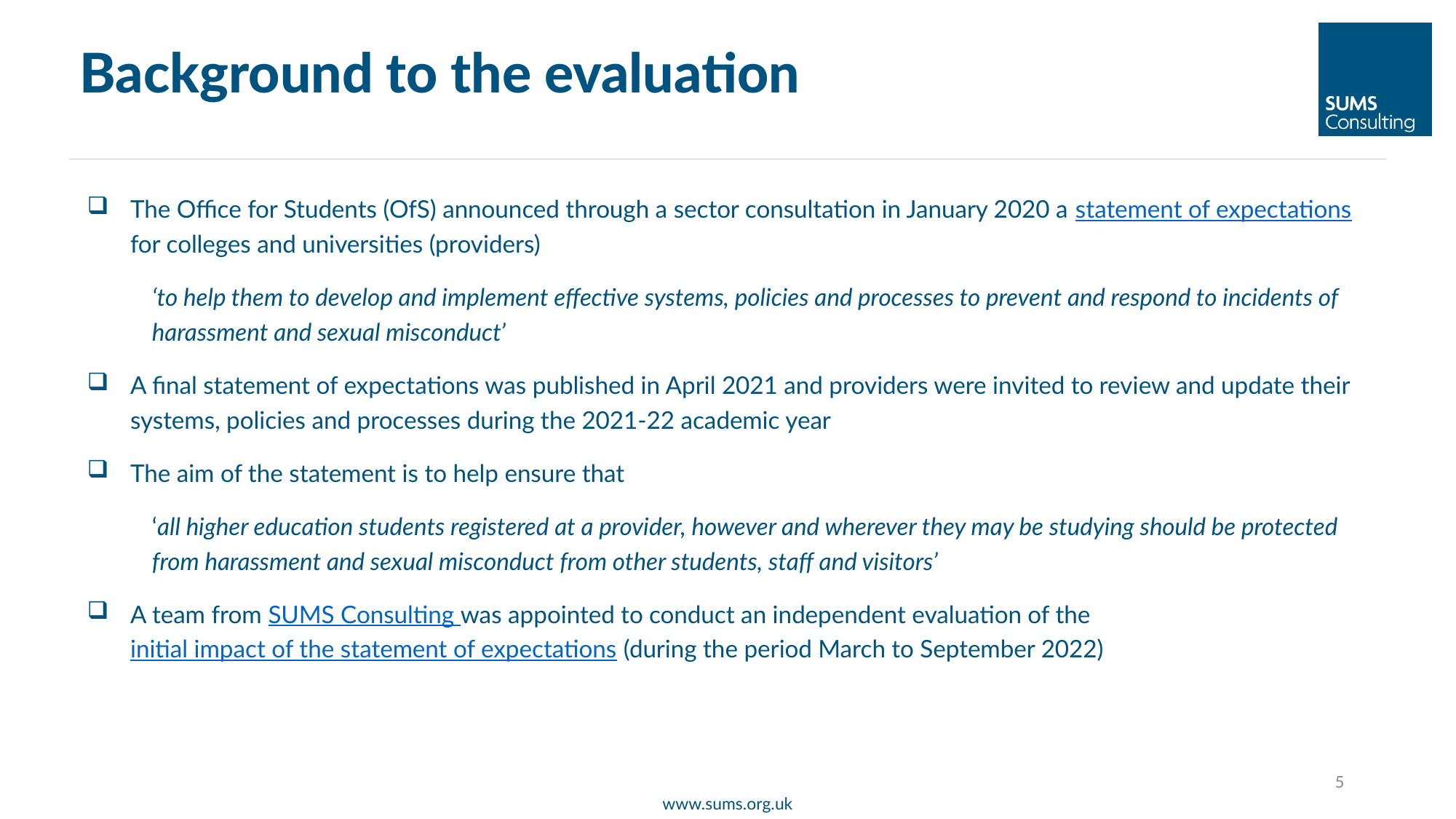

Background to the evaluation
The Office for Students (OfS) announced through a sector consultation in January 2020 a statement of expectations for colleges and universities (providers)
‘to help them to develop and implement effective systems, policies and processes to prevent and respond to incidents of harassment and sexual misconduct’
A final statement of expectations was published in April 2021 and providers were invited to review and update their systems, policies and processes during the 2021-22 academic year
The aim of the statement is to help ensure that
‘all higher education students registered at a provider, however and wherever they may be studying should be protected from harassment and sexual misconduct from other students, staff and visitors’
A team from SUMS Consulting was appointed to conduct an independent evaluation of the initial impact of the statement of expectations (during the period March to September 2022)

5